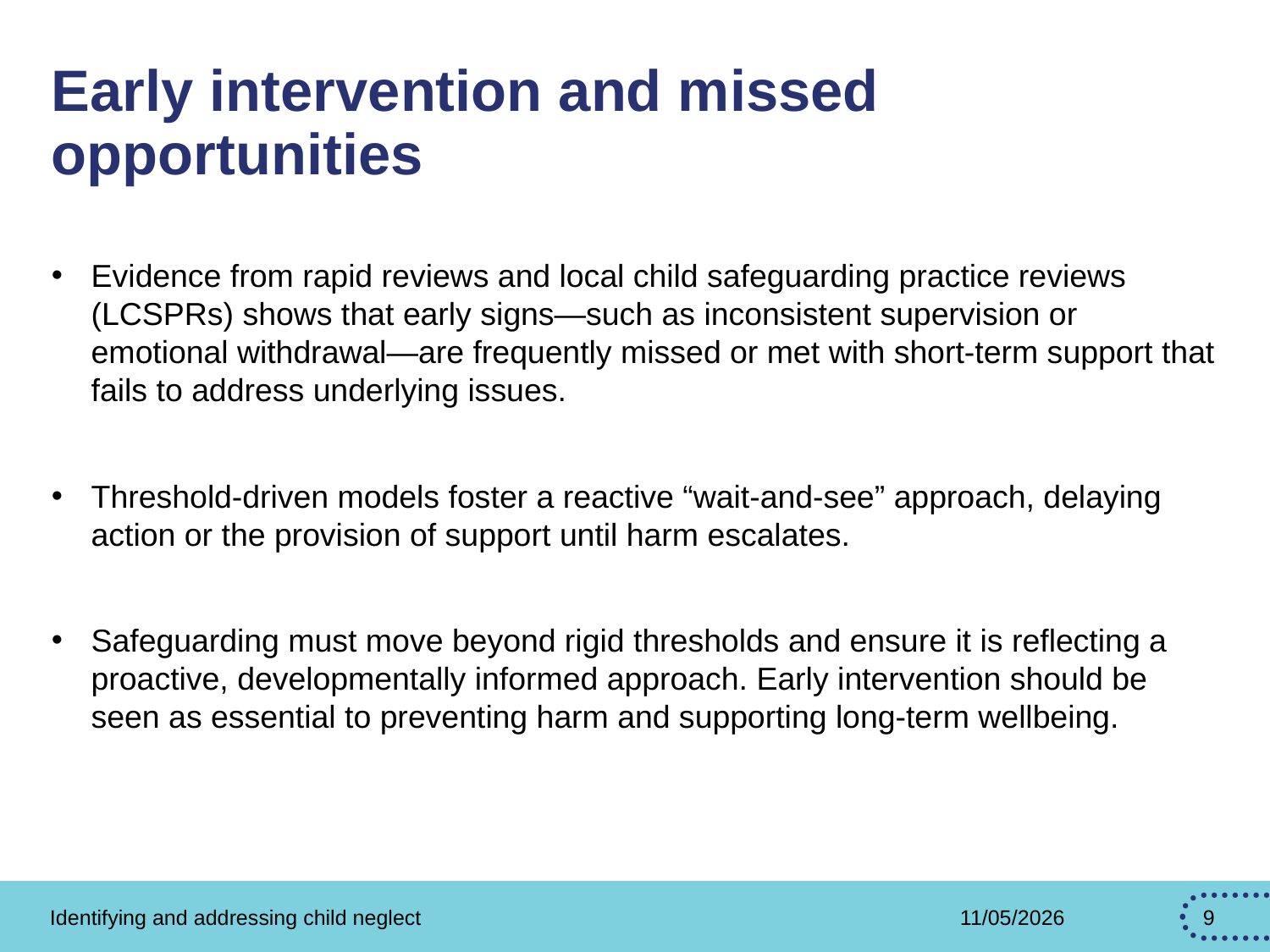

# Early intervention and missed opportunities
Evidence from rapid reviews and local child safeguarding practice reviews (LCSPRs) shows that early signs—such as inconsistent supervision or emotional withdrawal—are frequently missed or met with short-term support that fails to address underlying issues.

Threshold-driven models foster a reactive “wait-and-see” approach, delaying action or the provision of support until harm escalates.

Safeguarding must move beyond rigid thresholds and ensure it is reflecting a proactive, developmentally informed approach. Early intervention should be seen as essential to preventing harm and supporting long-term wellbeing.

Identifying and addressing child neglect
11/05/2026
9